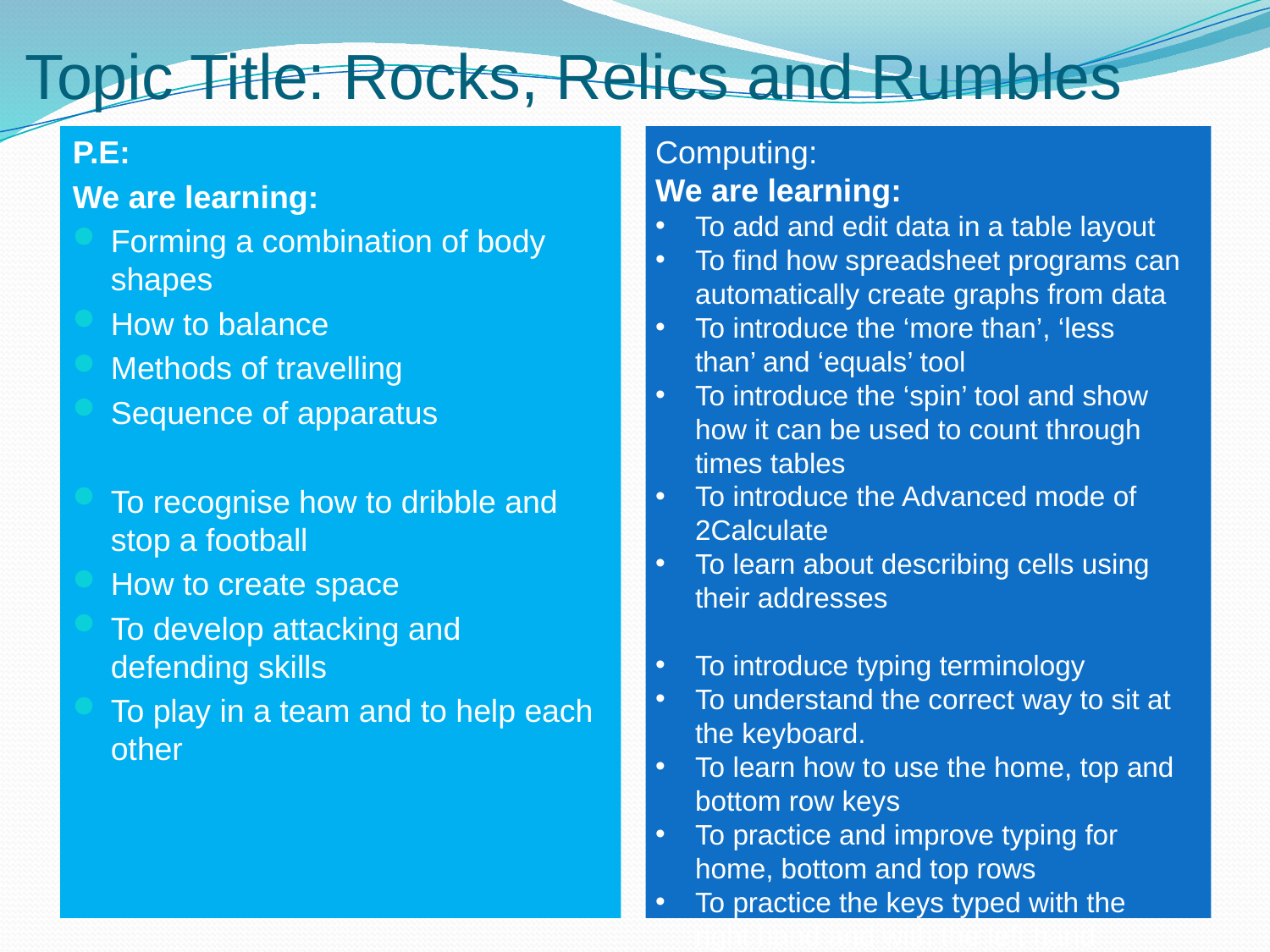

# Topic Title: Rocks, Relics and Rumbles
P.E:
We are learning:
Forming a combination of body shapes
How to balance
Methods of travelling
Sequence of apparatus

To recognise how to dribble and stop a football
How to create space
To develop attacking and defending skills
To play in a team and to help each other

Computing:
We are learning:
To add and edit data in a table layout
To find how spreadsheet programs can automatically create graphs from data
To introduce the ‘more than’, ‘less than’ and ‘equals’ tool
To introduce the ‘spin’ tool and show how it can be used to count through times tables
To introduce the Advanced mode of 2Calculate
To learn about describing cells using their addresses

To introduce typing terminology
To understand the correct way to sit at the keyboard.
To learn how to use the home, top and bottom row keys
To practice and improve typing for home, bottom and top rows
To practice the keys typed with the right hand and with the left hand